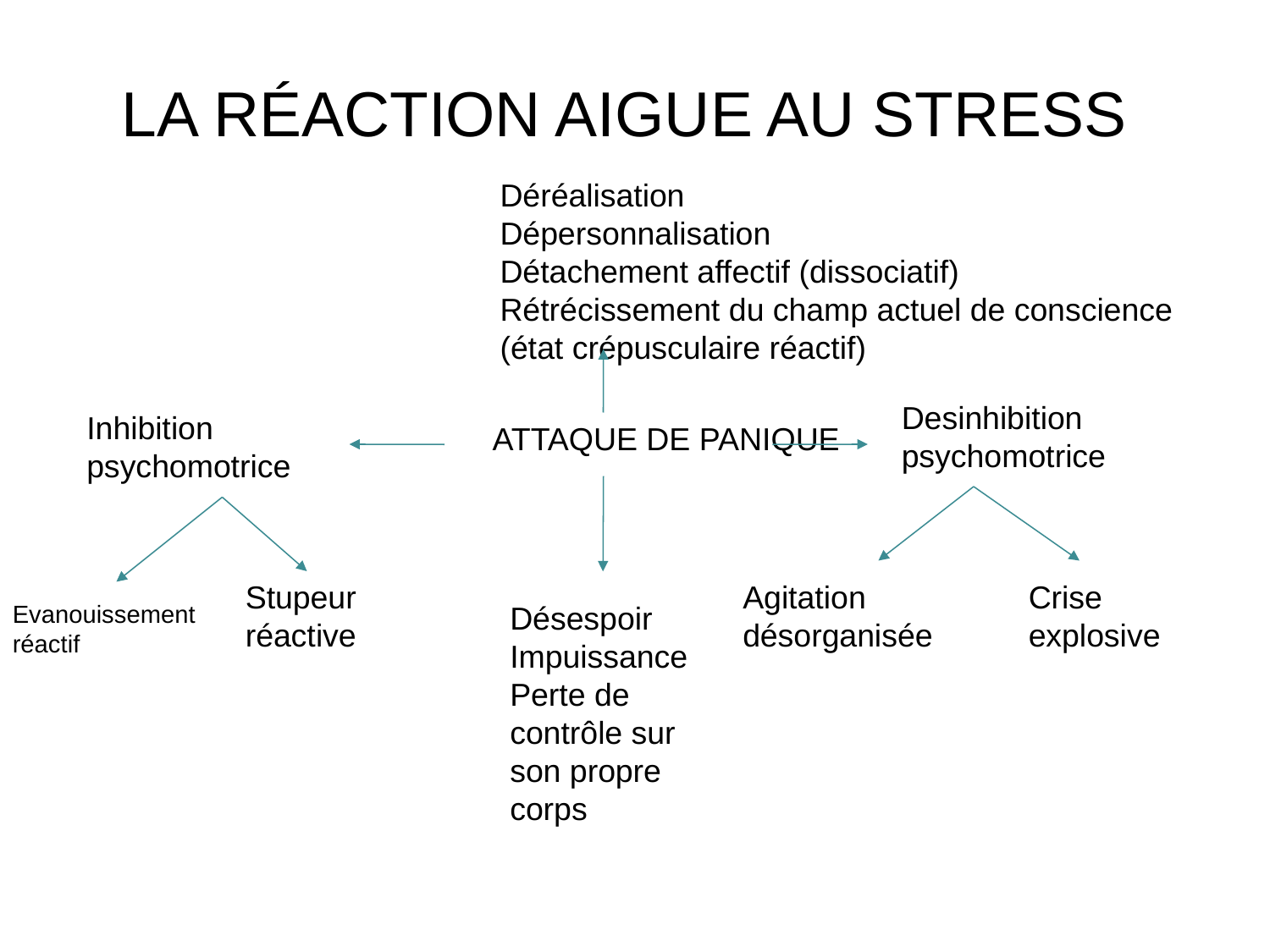

# LA RÉACTION AIGUE AU STRESS
Déréalisation
Dépersonnalisation
Détachement affectif (dissociatif)
Rétrécissement du champ actuel de conscience
(état crépusculaire réactif)
Desinhibition psychomotrice
Inhibition psychomotrice
ATTAQUE DE PANIQUE
Stupeur réactive
Agitation désorganisée
Crise explosive
Evanouissement réactif
Désespoir
Impuissance
Perte de contrôle sur son propre corps